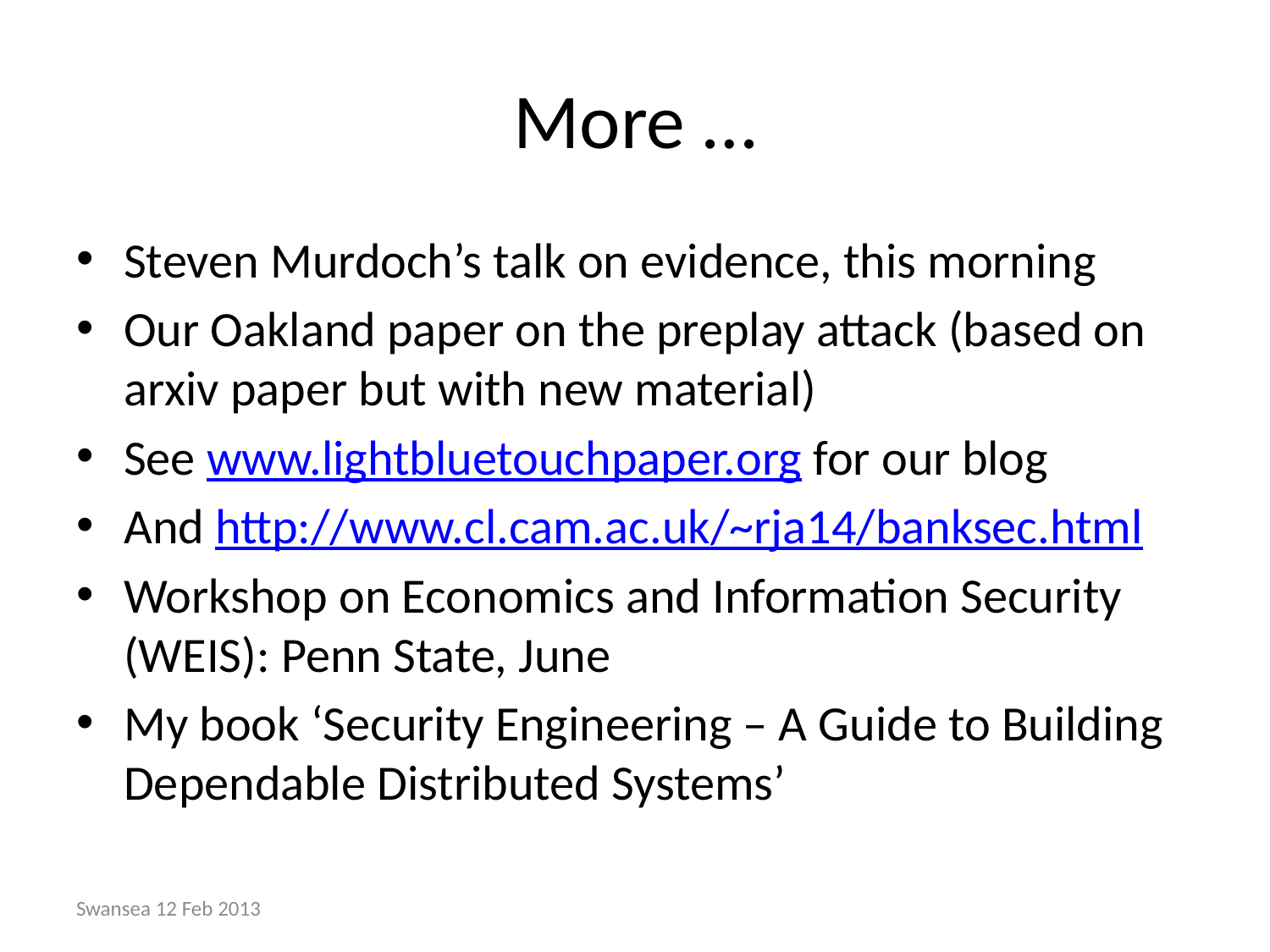

# More …
Steven Murdoch’s talk on evidence, this morning
Our Oakland paper on the preplay attack (based on arxiv paper but with new material)
See www.lightbluetouchpaper.org for our blog
And http://www.cl.cam.ac.uk/~rja14/banksec.html
Workshop on Economics and Information Security (WEIS): Penn State, June
My book ‘Security Engineering – A Guide to Building Dependable Distributed Systems’
Swansea 12 Feb 2013